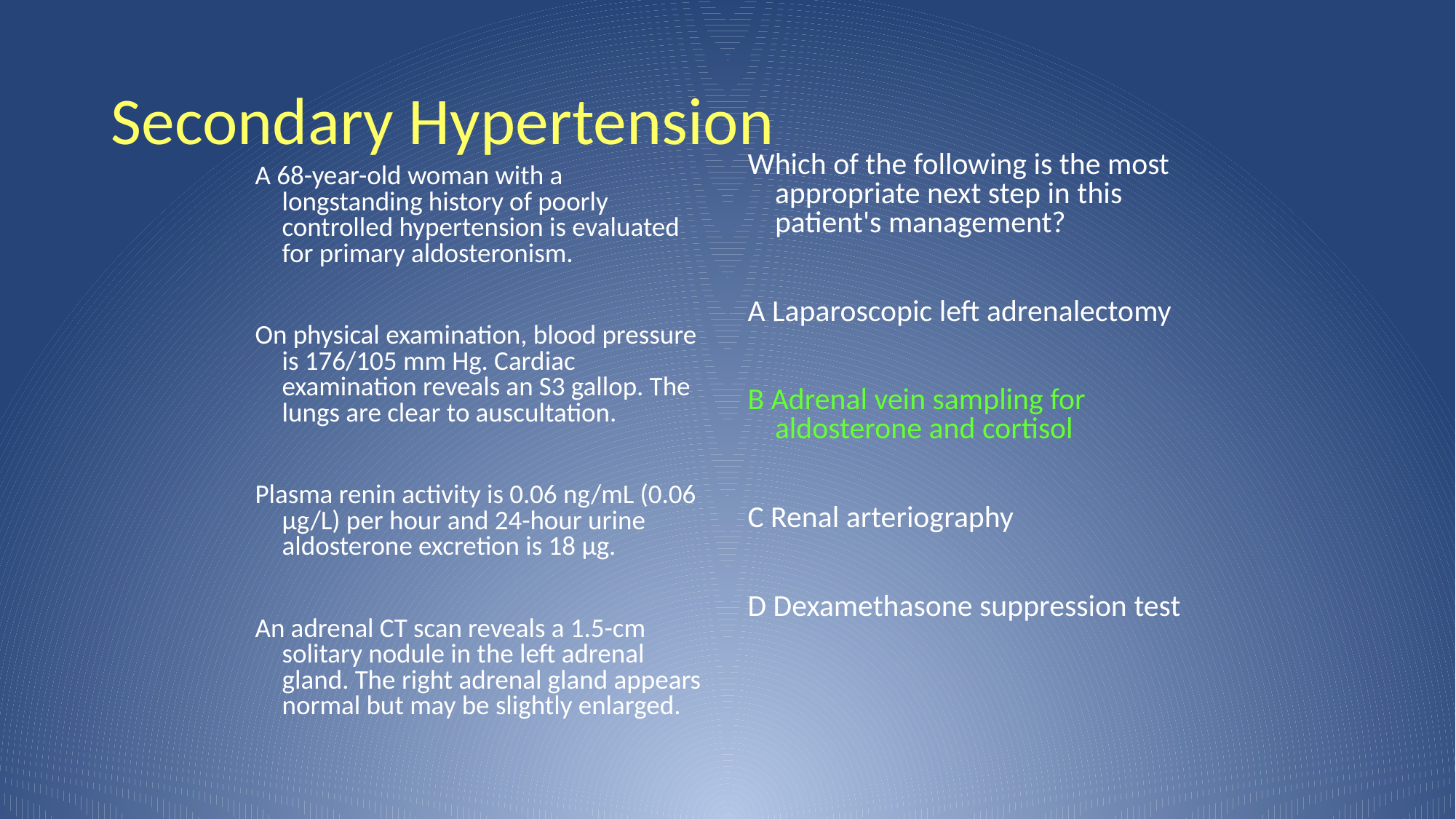

# Secondary Hypertension
Which of the following is the most appropriate next step in this patient's management?

A Laparoscopic left adrenalectomy

B Adrenal vein sampling for aldosterone and cortisol

C Renal arteriography

D Dexamethasone suppression test

A 68-year-old woman with a longstanding history of poorly controlled hypertension is evaluated for primary aldosteronism.

On physical examination, blood pressure is 176/105 mm Hg. Cardiac examination reveals an S3 gallop. The lungs are clear to auscultation.

Plasma renin activity is 0.06 ng/mL (0.06 μg/L) per hour and 24-hour urine aldosterone excretion is 18 µg.

An adrenal CT scan reveals a 1.5-cm solitary nodule in the left adrenal gland. The right adrenal gland appears normal but may be slightly enlarged.